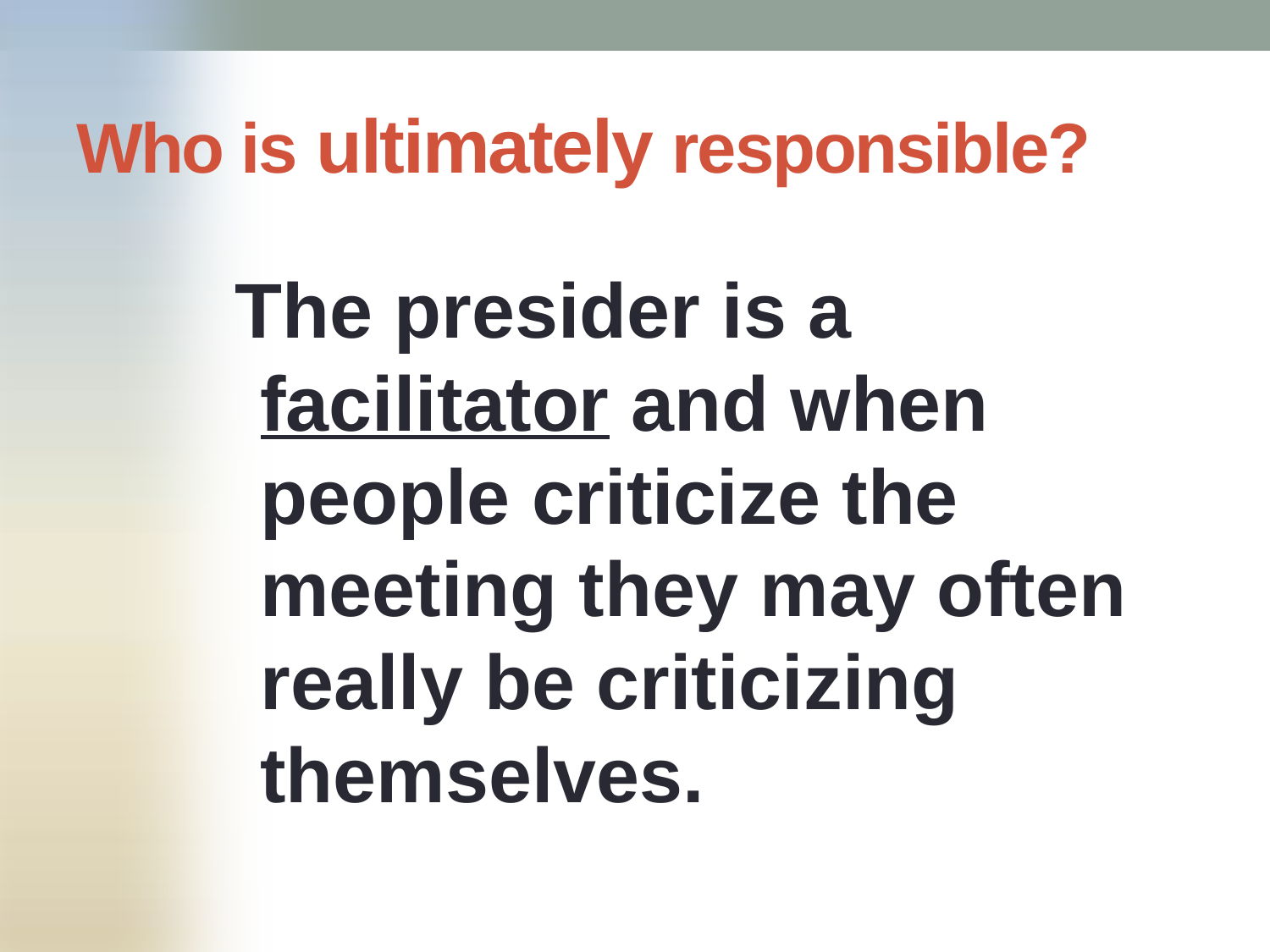

# Who is ultimately responsible?
The presider is a facilitator and when people criticize the meeting they may often really be criticizing themselves.